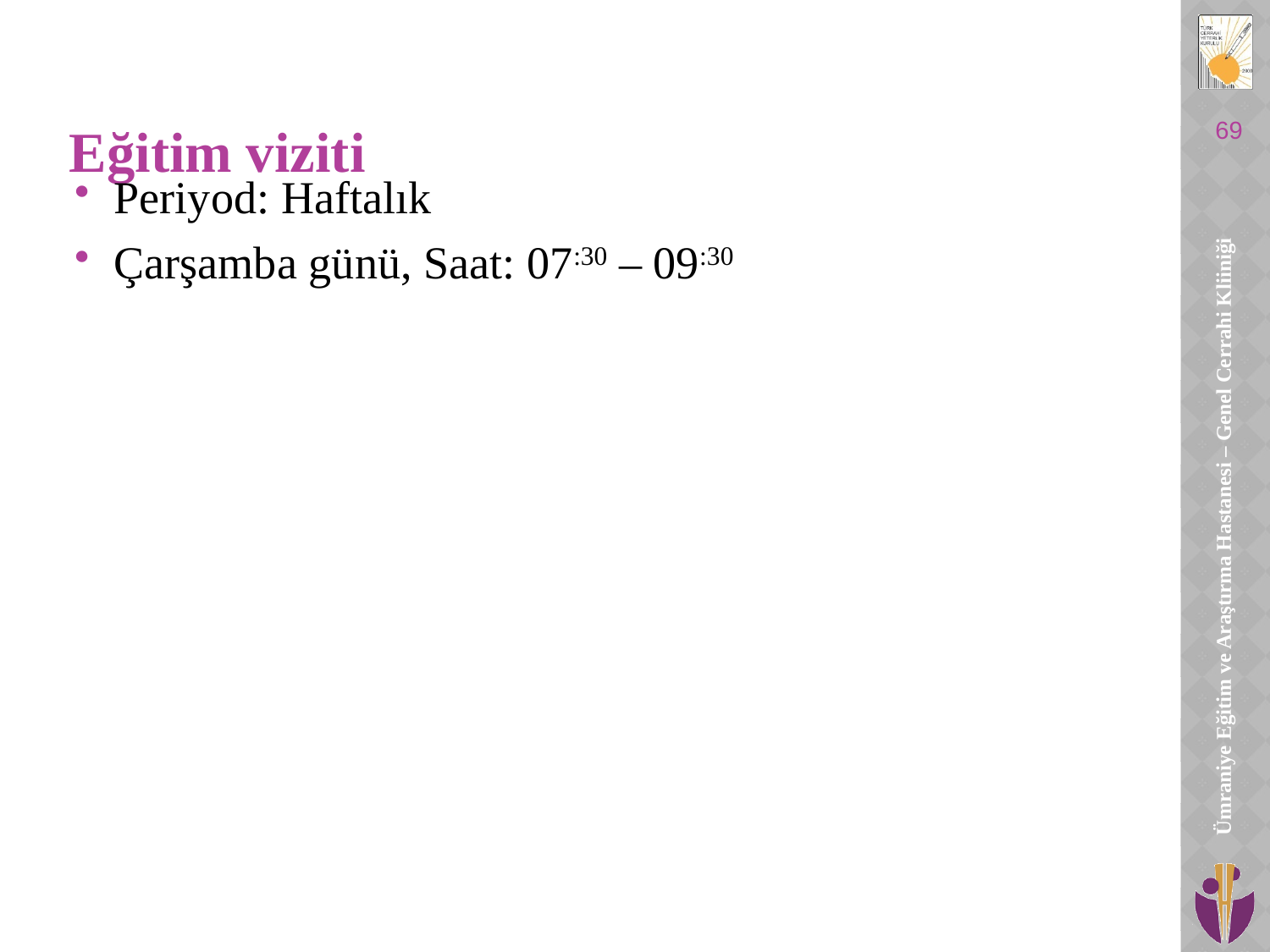

# Eğitim viziti
69
Periyod: Haftalık
Çarşamba günü, Saat: 07:30 – 09:30